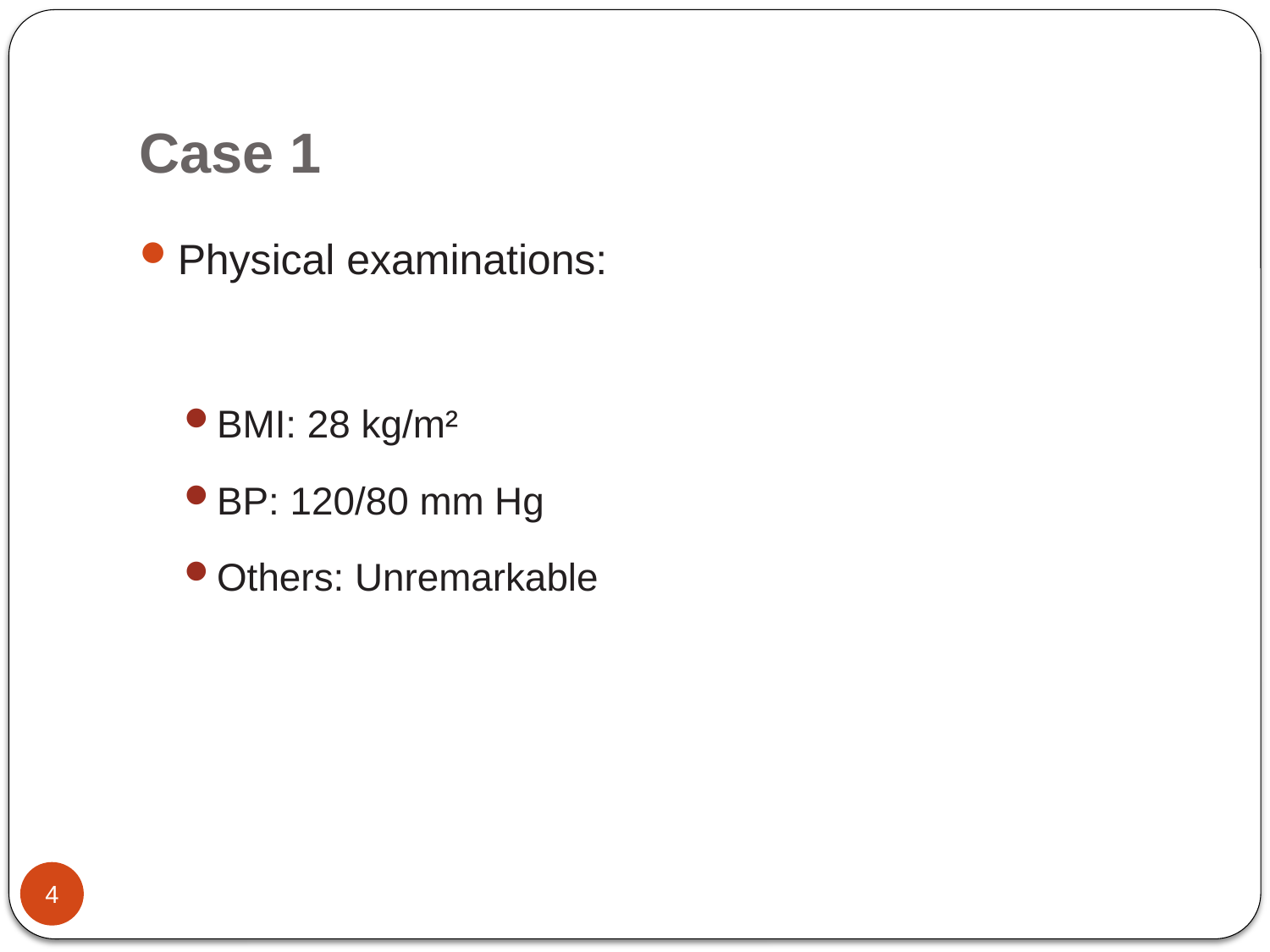

# Case 1
Physical examinations:

BMI: 28 kg/m²
BP: 120/80 mm Hg
Others: Unremarkable
4